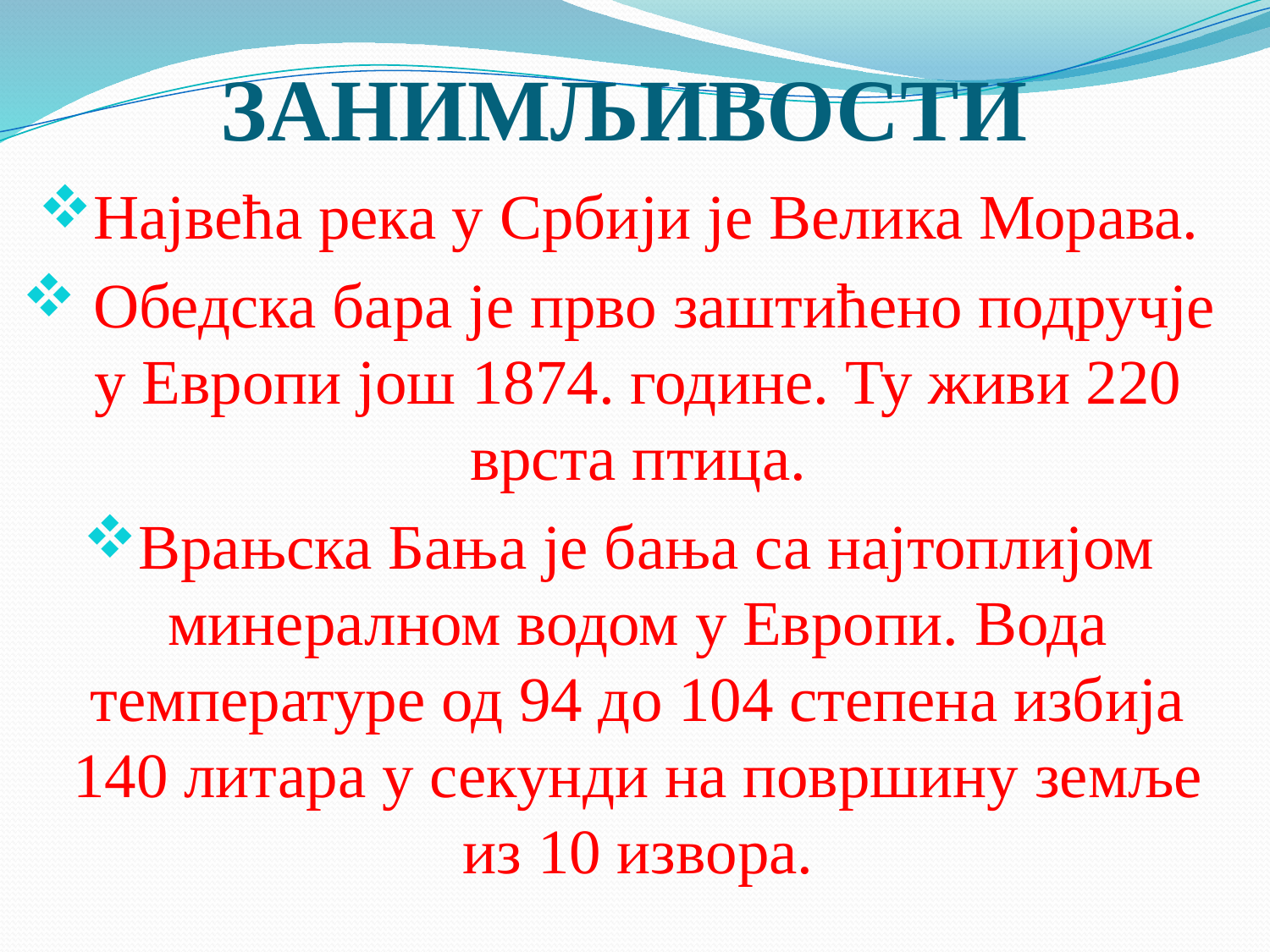

# ЗАНИМЉИВОСТИ
Највећа река у Србији је Велика Морава.
 Обедска бара је прво заштићено подручје у Европи још 1874. године. Ту живи 220 врста птица.
Врањска Бања је бања са најтоплијом минералном водом у Европи. Вода температуре од 94 до 104 степена избија 140 литара у секунди на површину земље из 10 извора.